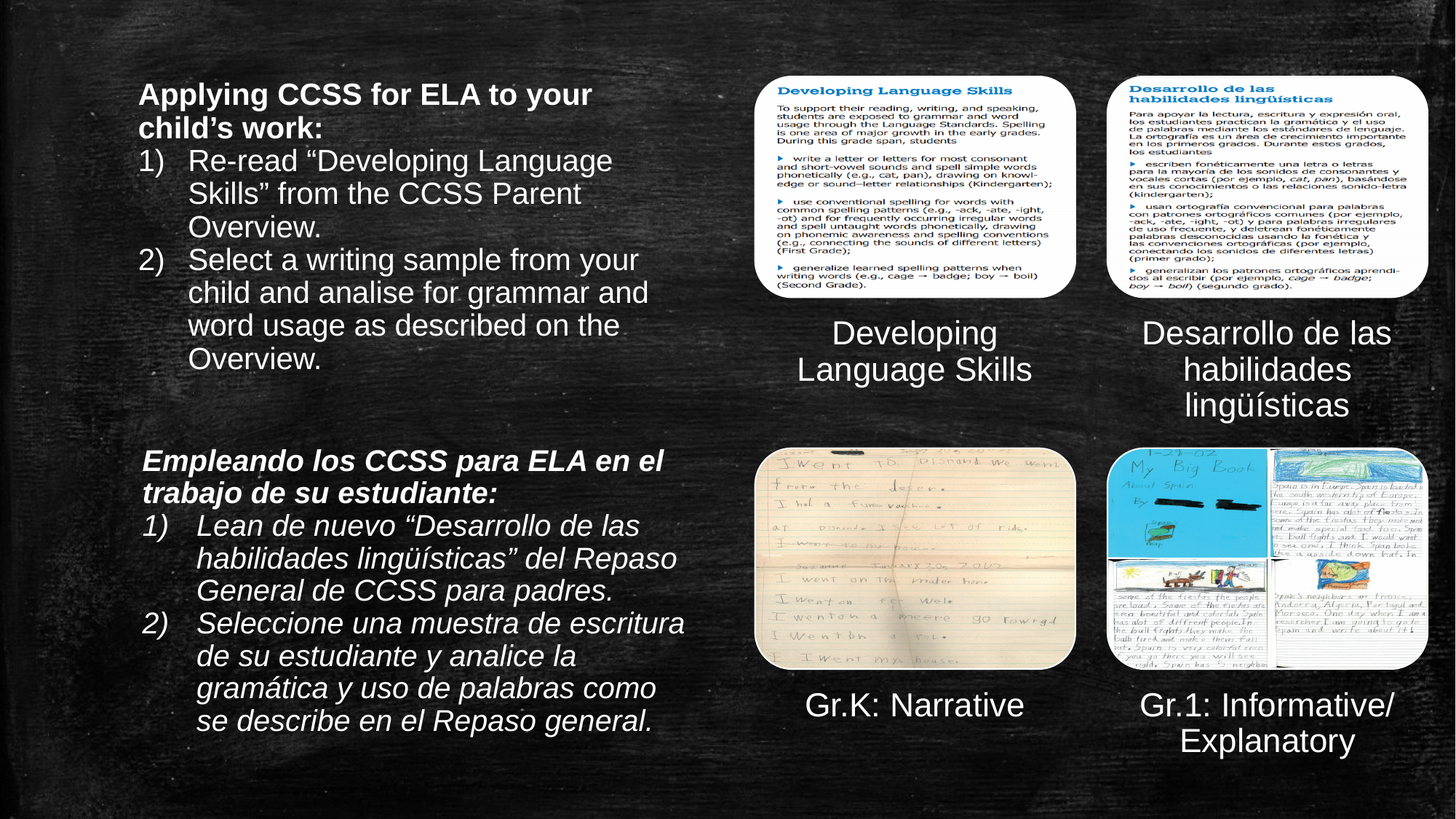

Developing Language Skills
Desarrollo de las habilidades lingüísticas

Gr.K: Narrative
Gr.1: Informative/ Explanatory
Applying CCSS for ELA to your child’s work:
Re-read “Developing Language Skills” from the CCSS Parent Overview.
Select a writing sample from your child and analise for grammar and word usage as described on the Overview.
Empleando los CCSS para ELA en el trabajo de su estudiante:
Lean de nuevo “Desarrollo de las habilidades lingüísticas” del Repaso General de CCSS para padres.
Seleccione una muestra de escritura de su estudiante y analice la gramática y uso de palabras como se describe en el Repaso general.